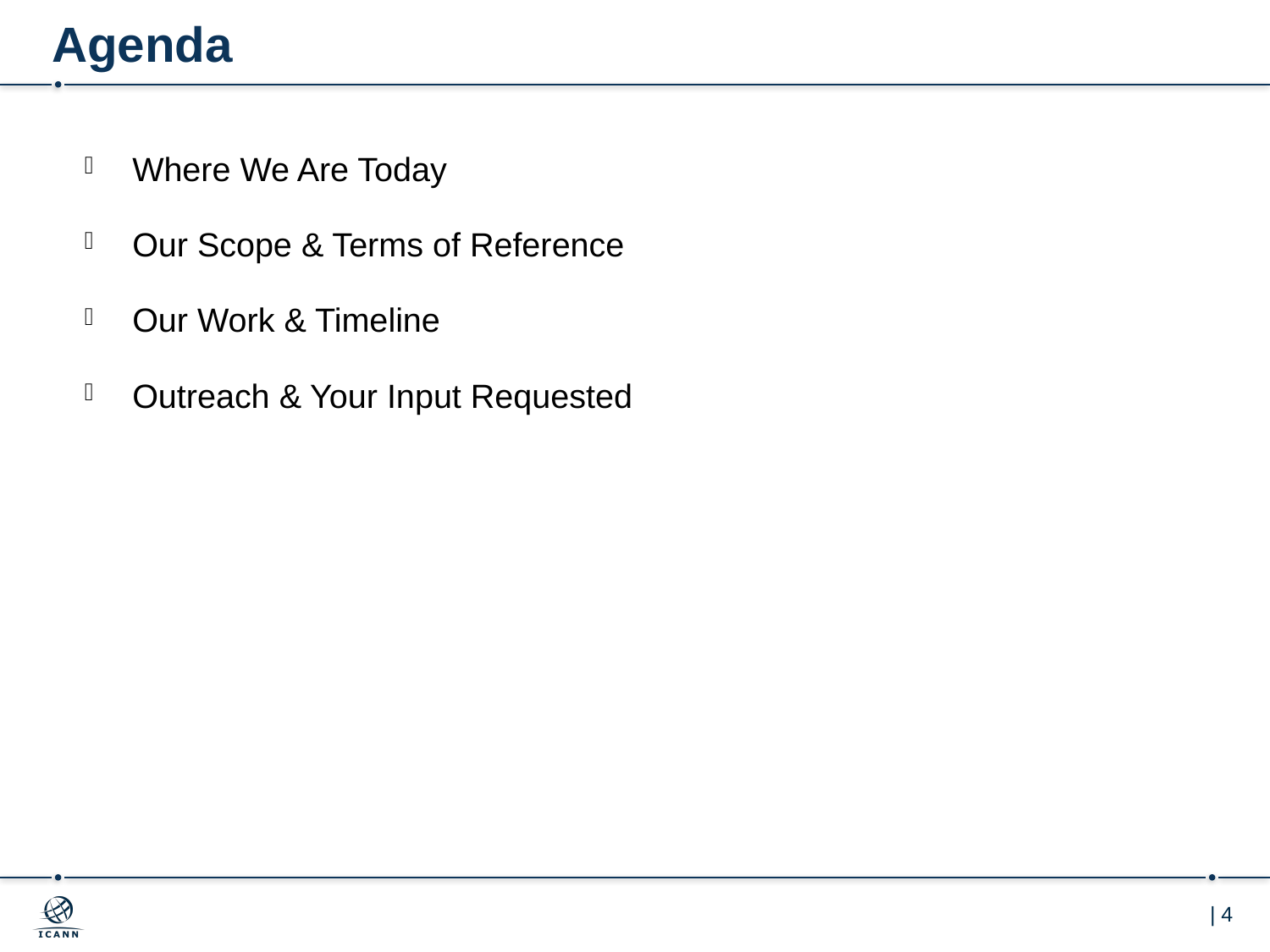

# Agenda
Where We Are Today
Our Scope & Terms of Reference
Our Work & Timeline
Outreach & Your Input Requested